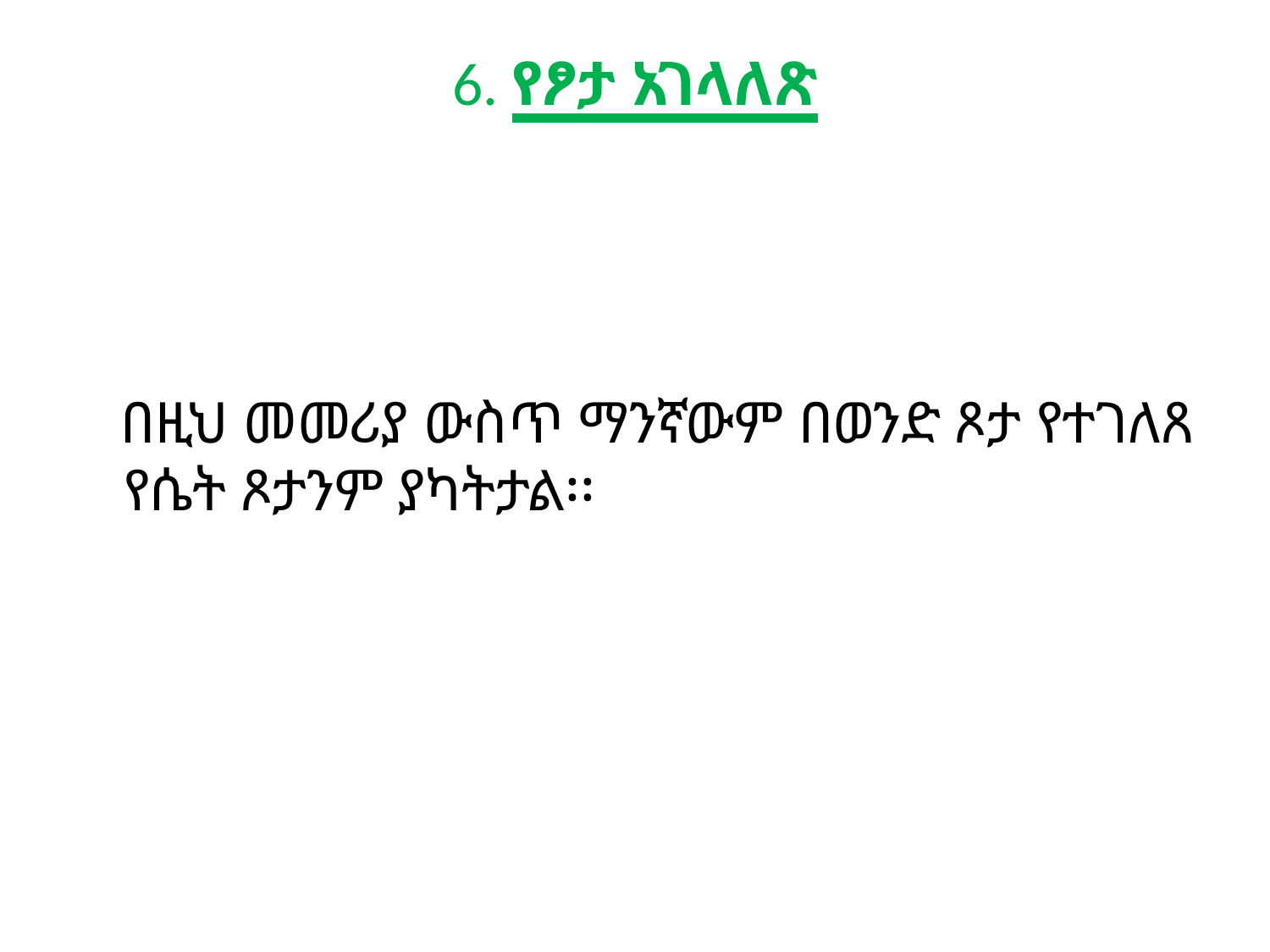

# 6. የፆታ አገላለጽ

   በዚህ መመሪያ ውስጥ ማንኛውም በወንድ ጾታ የተገለጸ የሴት ጾታንም ያካትታል፡፡